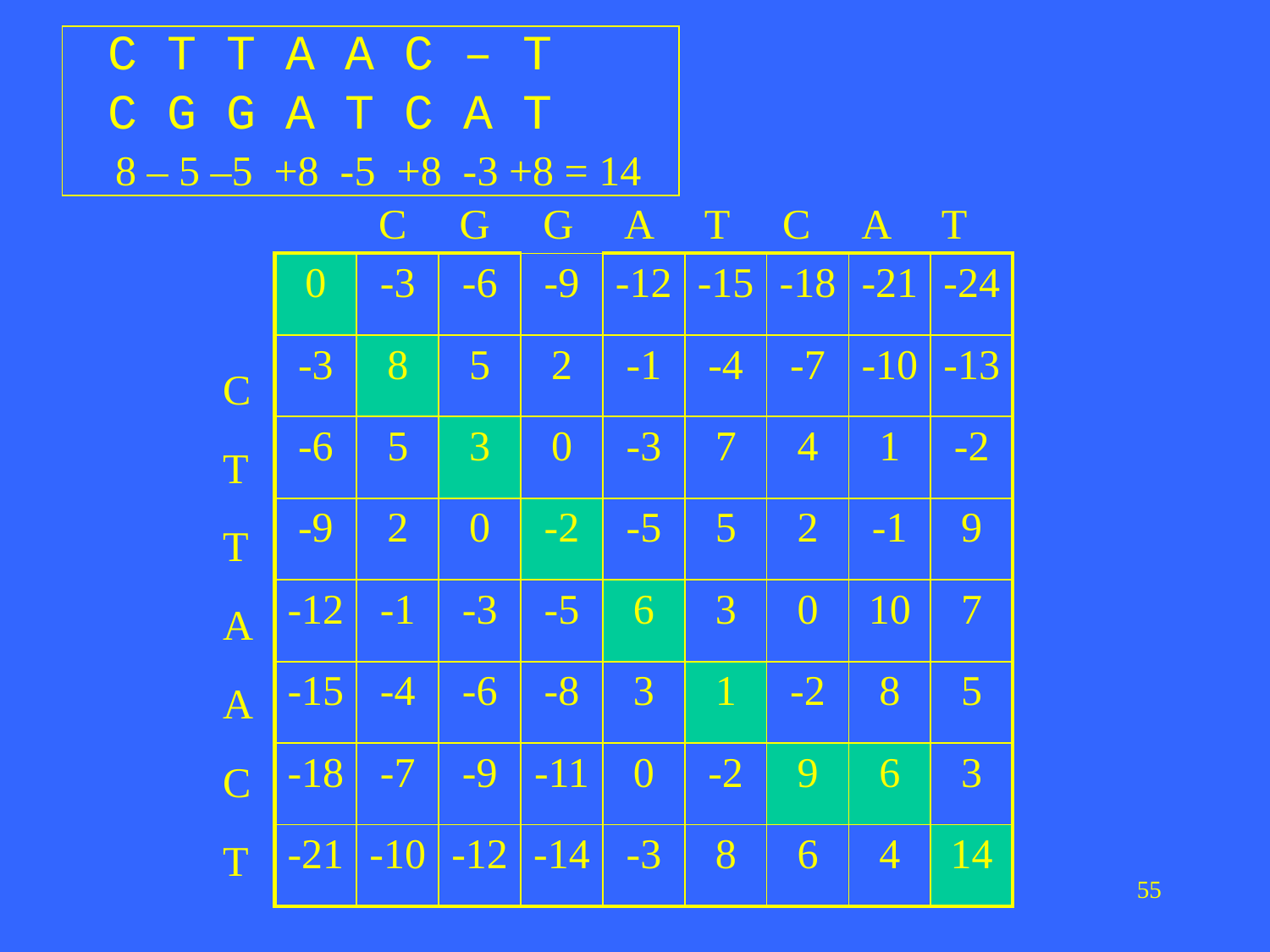

# C T T A A C – T C G G A T C A T

8 – 5 –5  +8  -5  +8  -3 +8 = 14

C     G     G     A     T     C     A     T
| 0 | -3 | -6 | -9 | -12 | -15 | -18 | -21 | -24 |
| --- | --- | --- | --- | --- | --- | --- | --- | --- |
| -3 | 8 | 5 | 2 | -1 | -4 | -7 | -10 | -13 |
| -6 | 5 | 3 | 0 | -3 | 7 | 4 | 1 | -2 |
| -9 | 2 | 0 | -2 | -5 | 5 | 2 | -1 | 9 |
| -12 | -1 | -3 | -5 | 6 | 3 | 0 | 10 | 7 |
| -15 | -4 | -6 | -8 | 3 | 1 | -2 | 8 | 5 |
| -18 | -7 | -9 | -11 | 0 | -2 | 9 | 6 | 3 |
| -21 | -10 | -12 | -14 | -3 | 8 | 6 | 4 | 14 |
C
T
T
A
A
C
T
55